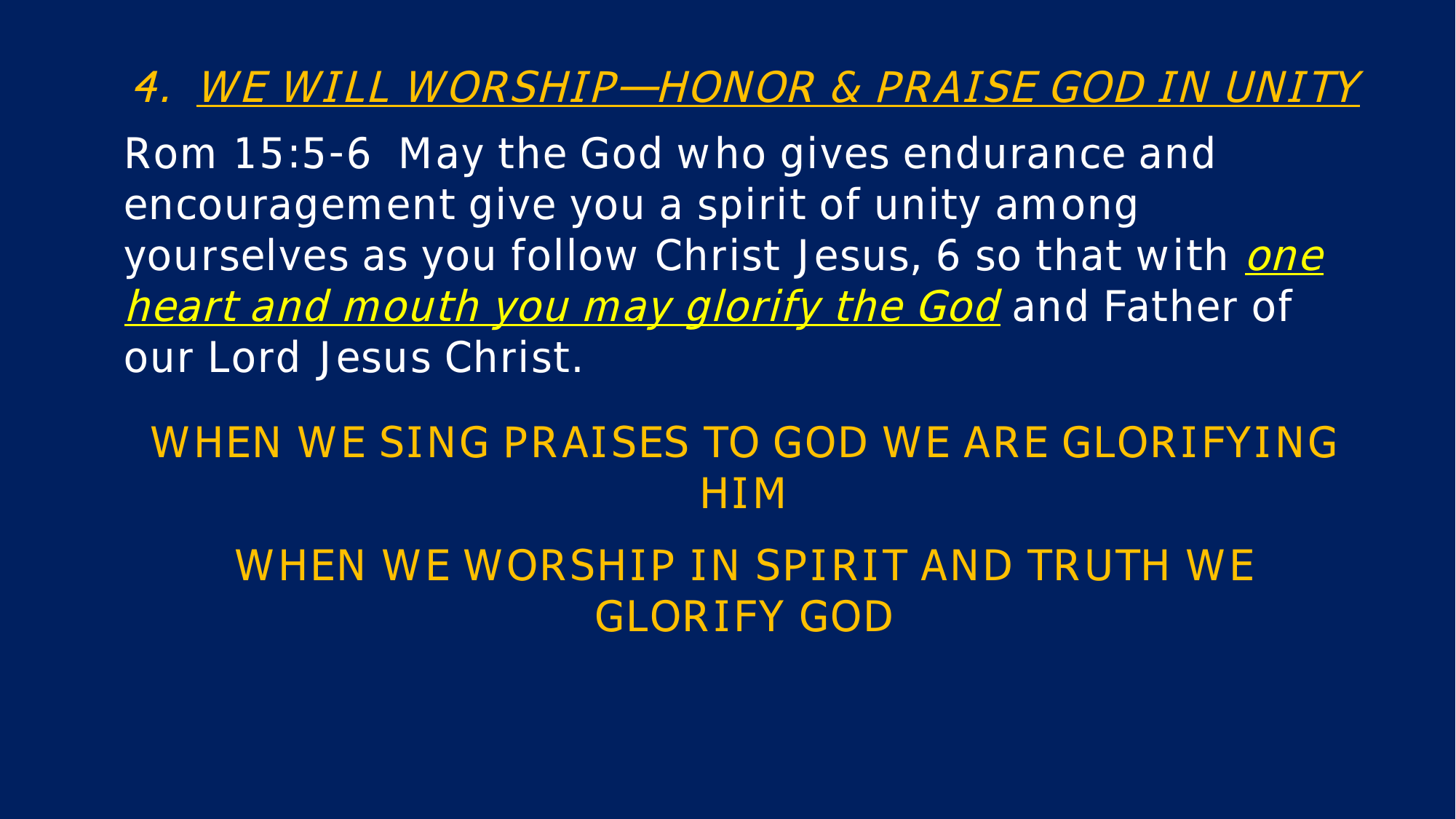

4.  WE WILL WORSHIP—HONOR & PRAISE GOD IN UNITY
Rom 15:5-6  May the God who gives endurance and encouragement give you a spirit of unity among yourselves as you follow Christ Jesus, 6 so that with one heart and mouth you may glorify the God and Father of our Lord Jesus Christ.

WHEN WE SING PRAISES TO GOD WE ARE GLORIFYING HIM
WHEN WE WORSHIP IN SPIRIT AND TRUTH WE GLORIFY GOD